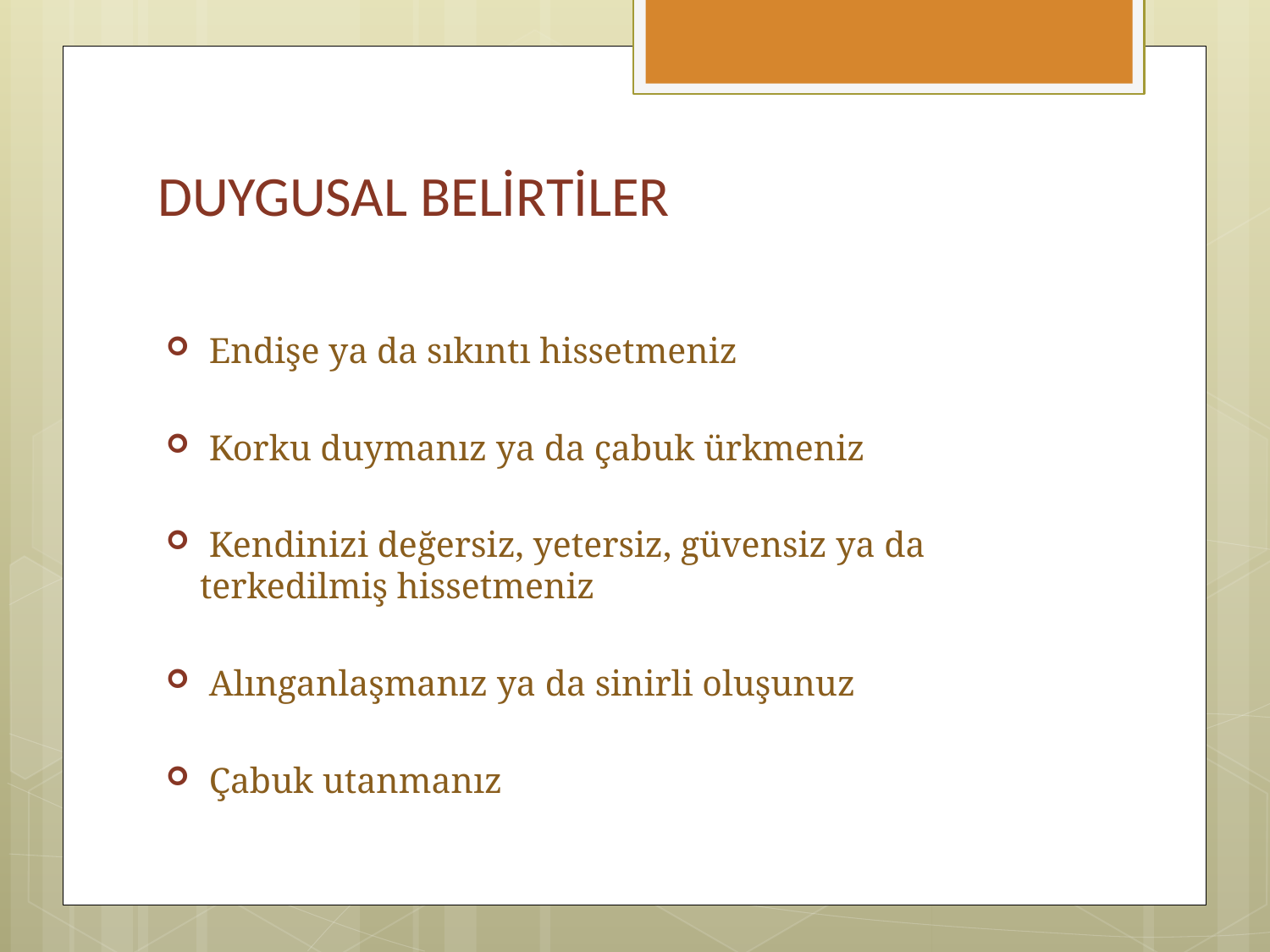

# DUYGUSAL BELİRTİLER
 Endişe ya da sıkıntı hissetmeniz

 Korku duymanız ya da çabuk ürkmeniz

 Kendinizi değersiz, yetersiz, güvensiz ya da terkedilmiş hissetmeniz

 Alınganlaşmanız ya da sinirli oluşunuz

 Çabuk utanmanız